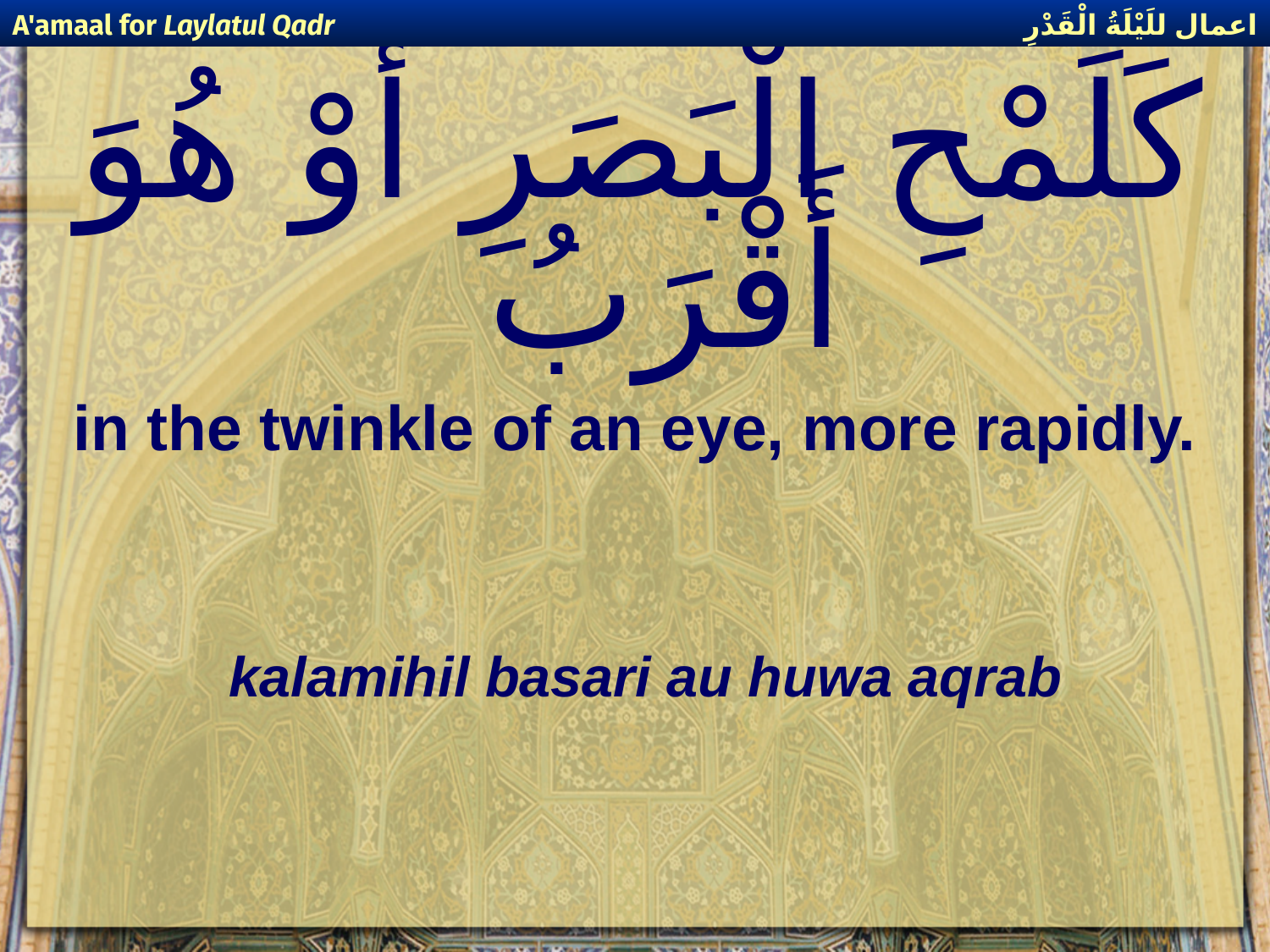

اعمال للَيْلَةُ الْقَدْرِ
A'amaal for Laylatul Qadr
# كَلَمْحِ الْبَصَرِ أَوْ هُوَ أَقْرَبُ
in the twinkle of an eye, more rapidly.
kalamihil basari au huwa aqrab